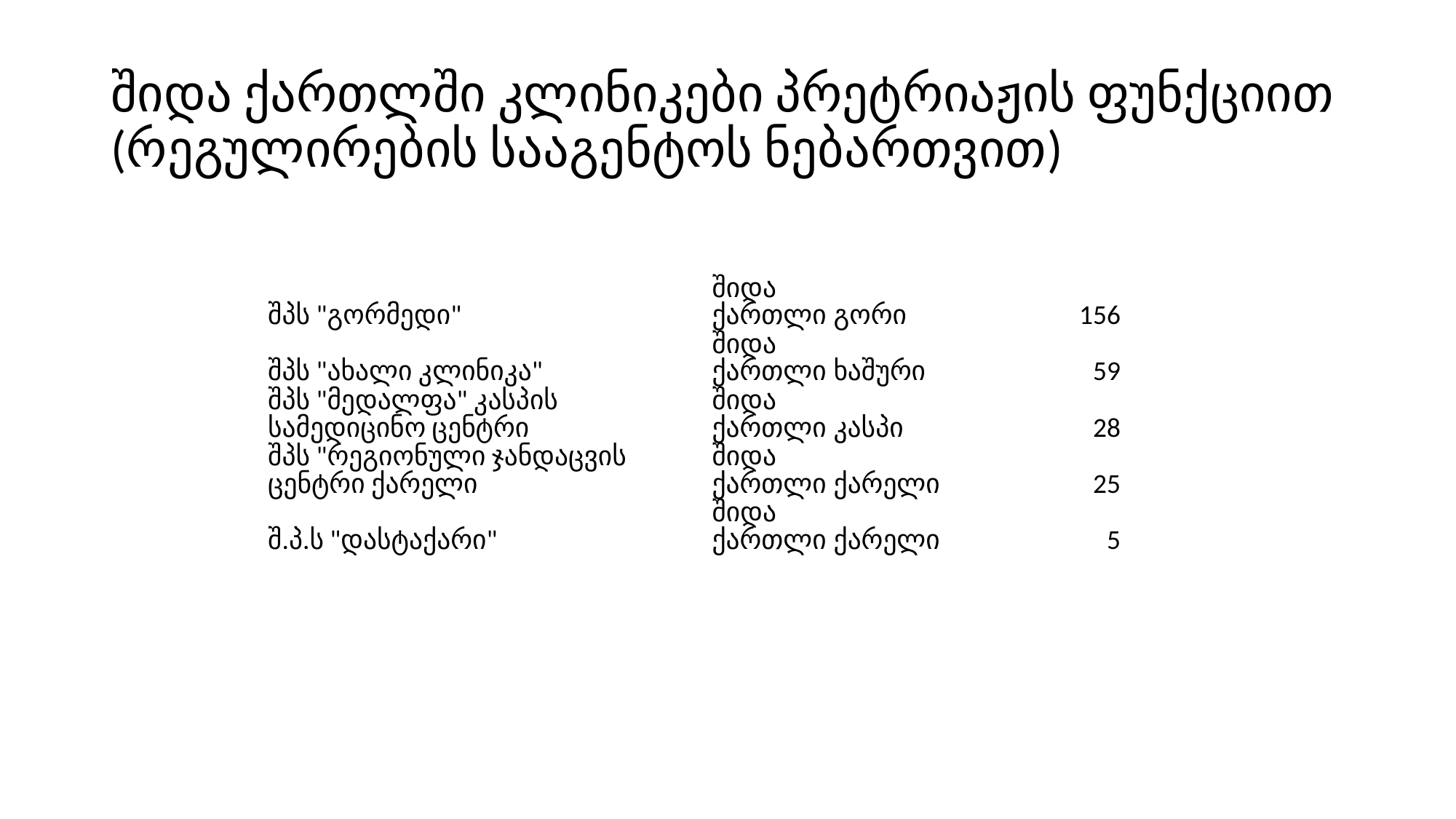

# შიდა ქართლში კლინიკები პრეტრიაჟის ფუნქციით (რეგულირების სააგენტოს ნებართვით)
| შპს "გორმედი" | შიდა ქართლი | გორი | 156 |
| --- | --- | --- | --- |
| შპს "ახალი კლინიკა" | შიდა ქართლი | ხაშური | 59 |
| შპს "მედალფა" კასპის სამედიცინო ცენტრი | შიდა ქართლი | კასპი | 28 |
| შპს "რეგიონული ჯანდაცვის ცენტრი ქარელი | შიდა ქართლი | ქარელი | 25 |
| შ.პ.ს "დასტაქარი" | შიდა ქართლი | ქარელი | 5 |